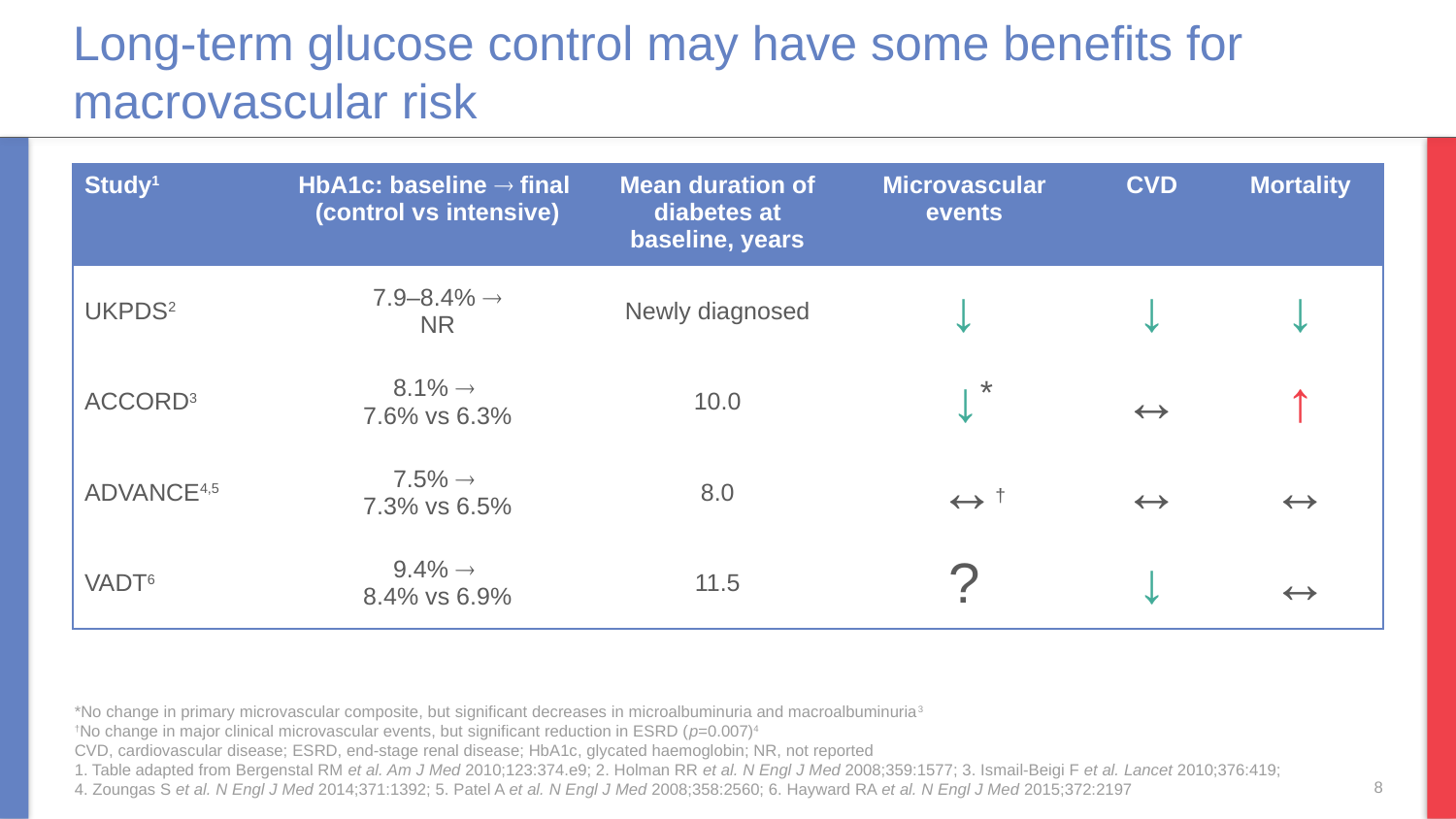

# Long-term glucose control may have some benefits for macrovascular risk
| Study1 | HbA1c: baseline → final (control vs intensive) | Mean duration of diabetes at baseline, years | Microvascular events | CVD | Mortality |
| --- | --- | --- | --- | --- | --- |
| UKPDS2 | 7.9–8.4% → NR | Newly diagnosed | ↓ | ↓ | ↓ |
| ACCORD3 | 8.1% → 7.6% vs 6.3% | 10.0 | ↓\* | ↔ | ↑ |
| ADVANCE4,5 | 7.5% → 7.3% vs 6.5% | 8.0 | ↔† | ↔ | ↔ |
| VADT6 | 9.4% → 8.4% vs 6.9% | 11.5 | ? | ↓ | ↔ |
*No change in primary microvascular composite, but significant decreases in microalbuminuria and macroalbuminuria3
†No change in major clinical microvascular events, but significant reduction in ESRD (p=0.007)4
CVD, cardiovascular disease; ESRD, end-stage renal disease; HbA1c, glycated haemoglobin; NR, not reported
1. Table adapted from Bergenstal RM et al. Am J Med 2010;123:374.e9; 2. Holman RR et al. N Engl J Med 2008;359:1577; 3. Ismail-Beigi F et al. Lancet 2010;376:419; 4. Zoungas S et al. N Engl J Med 2014;371:1392; 5. Patel A et al. N Engl J Med 2008;358:2560; 6. Hayward RA et al. N Engl J Med 2015;372:2197
8